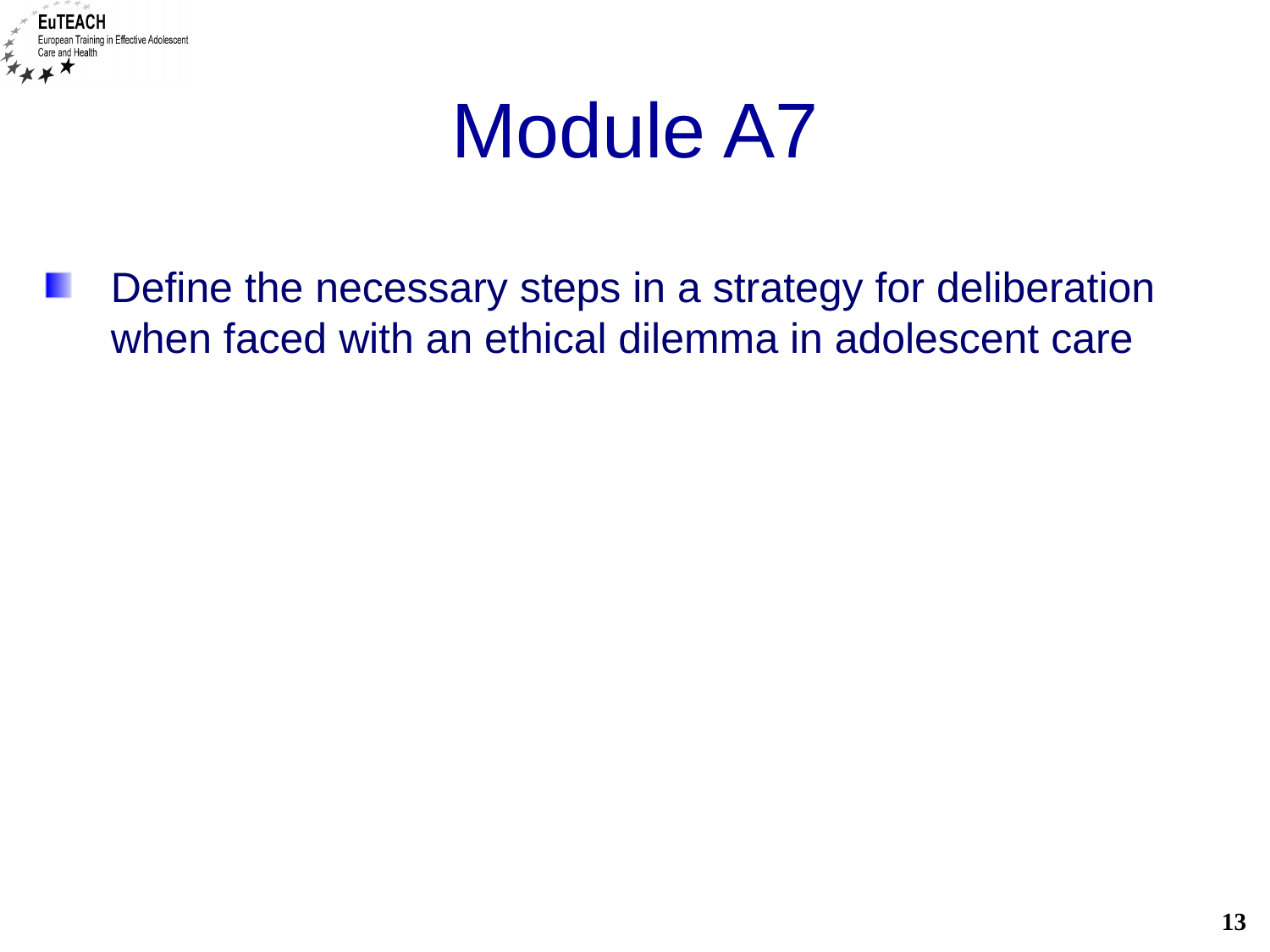

# Module A7
Define the necessary steps in a strategy for deliberation when faced with an ethical dilemma in adolescent care
13